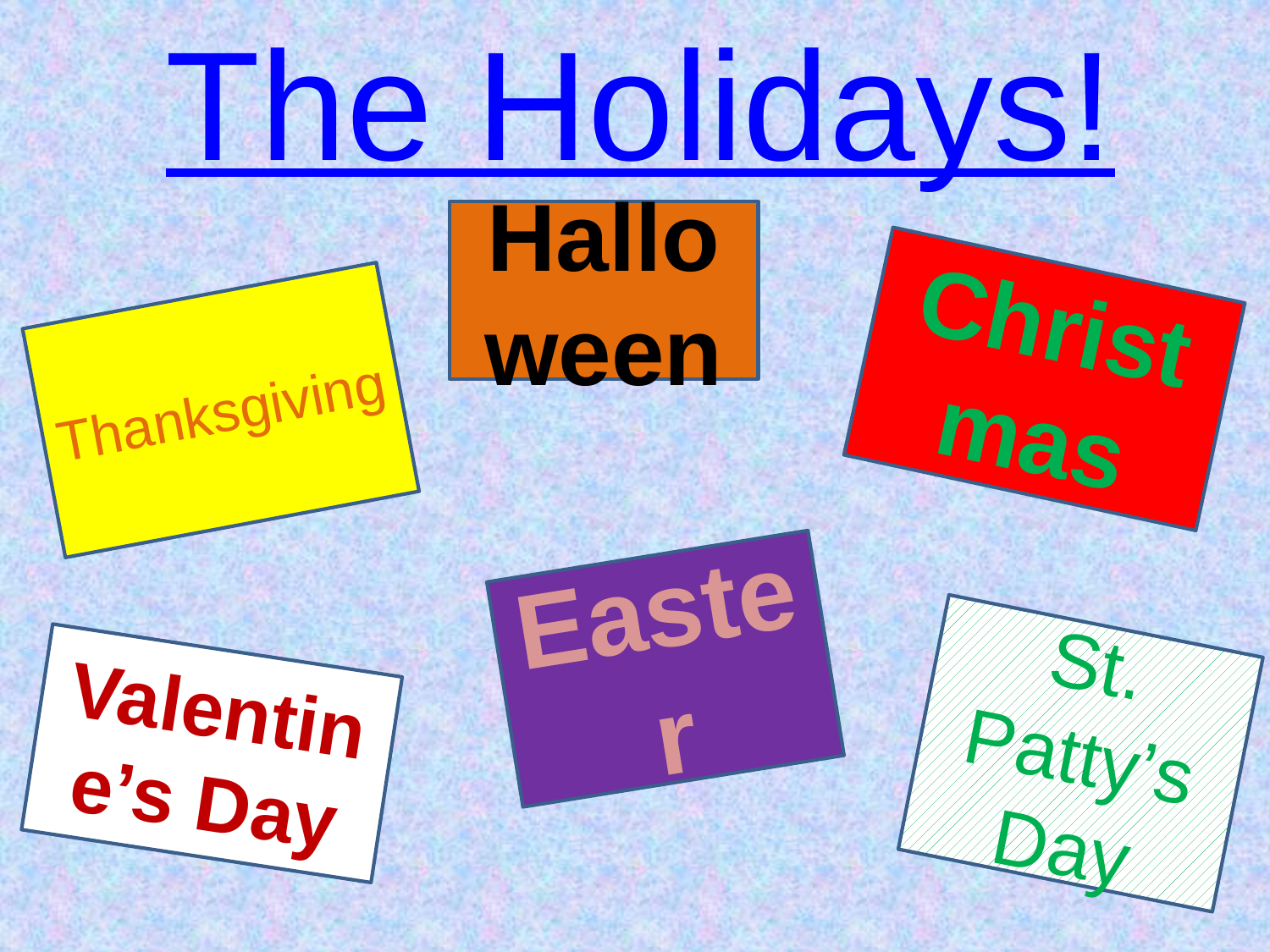

# The Holidays!
Halloween
Christmas
Thanksgiving
Easter
St. Patty’s Day
Valentine’s Day